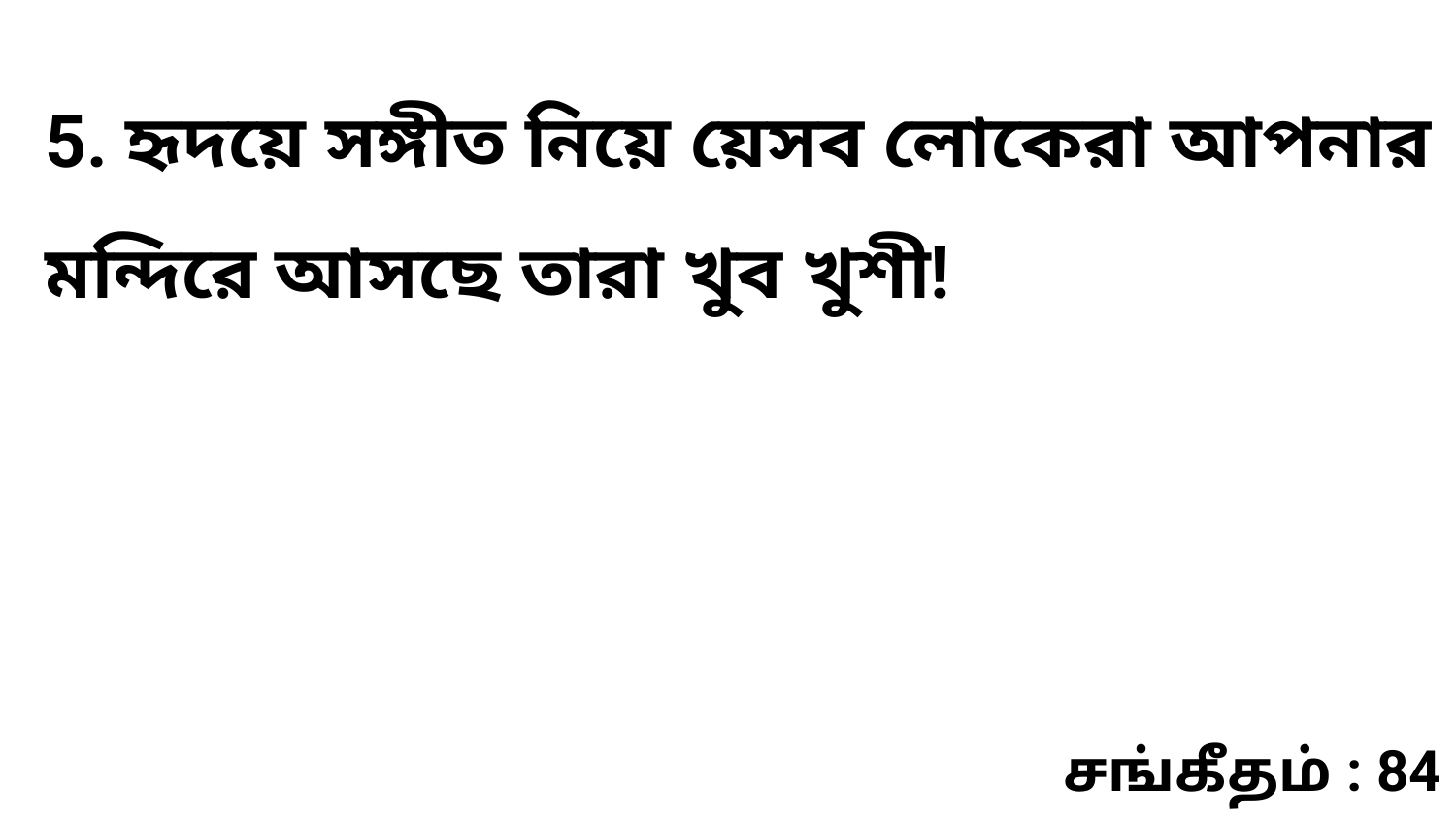

5. হৃদয়ে সঙ্গীত নিয়ে য়েসব লোকেরা আপনার মন্দিরে আসছে তারা খুব খুশী!
சங்கீதம் : 84